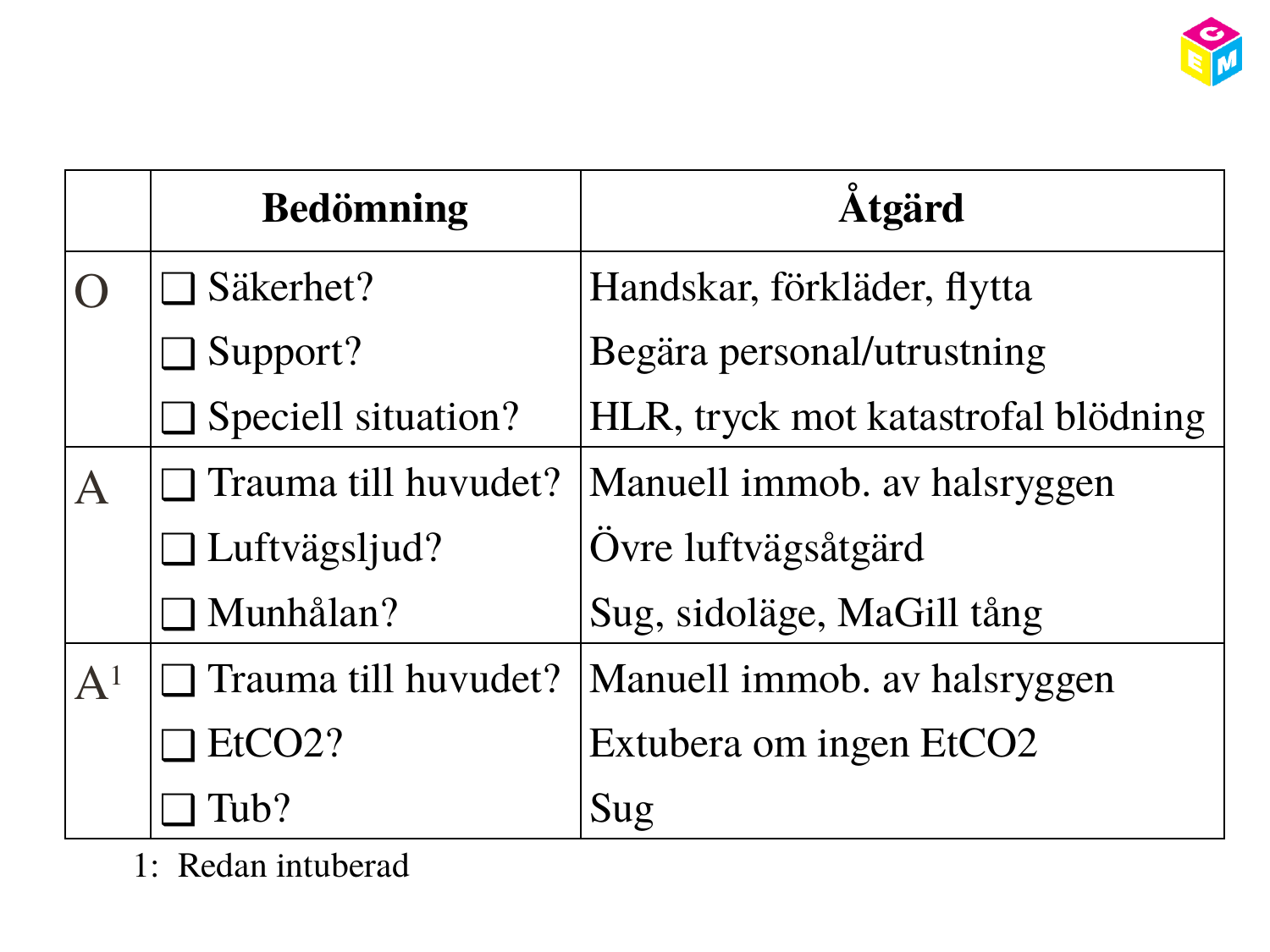

|  | Bedömning | Åtgärd |
| --- | --- | --- |
| O | Säkerhet? Support? Speciell situation? | Handskar, förkläder, flytta Begära personal/utrustning HLR, tryck mot katastrofal blödning |
| A | Trauma till huvudet? Luftvägsljud? Munhålan? | Manuell immob. av halsryggen Övre luftvägsåtgärd Sug, sidoläge, MaGill tång |
| A1 | Trauma till huvudet? EtCO2? Tub? | Manuell immob. av halsryggen Extubera om ingen EtCO2 Sug |
1:  Redan intuberad